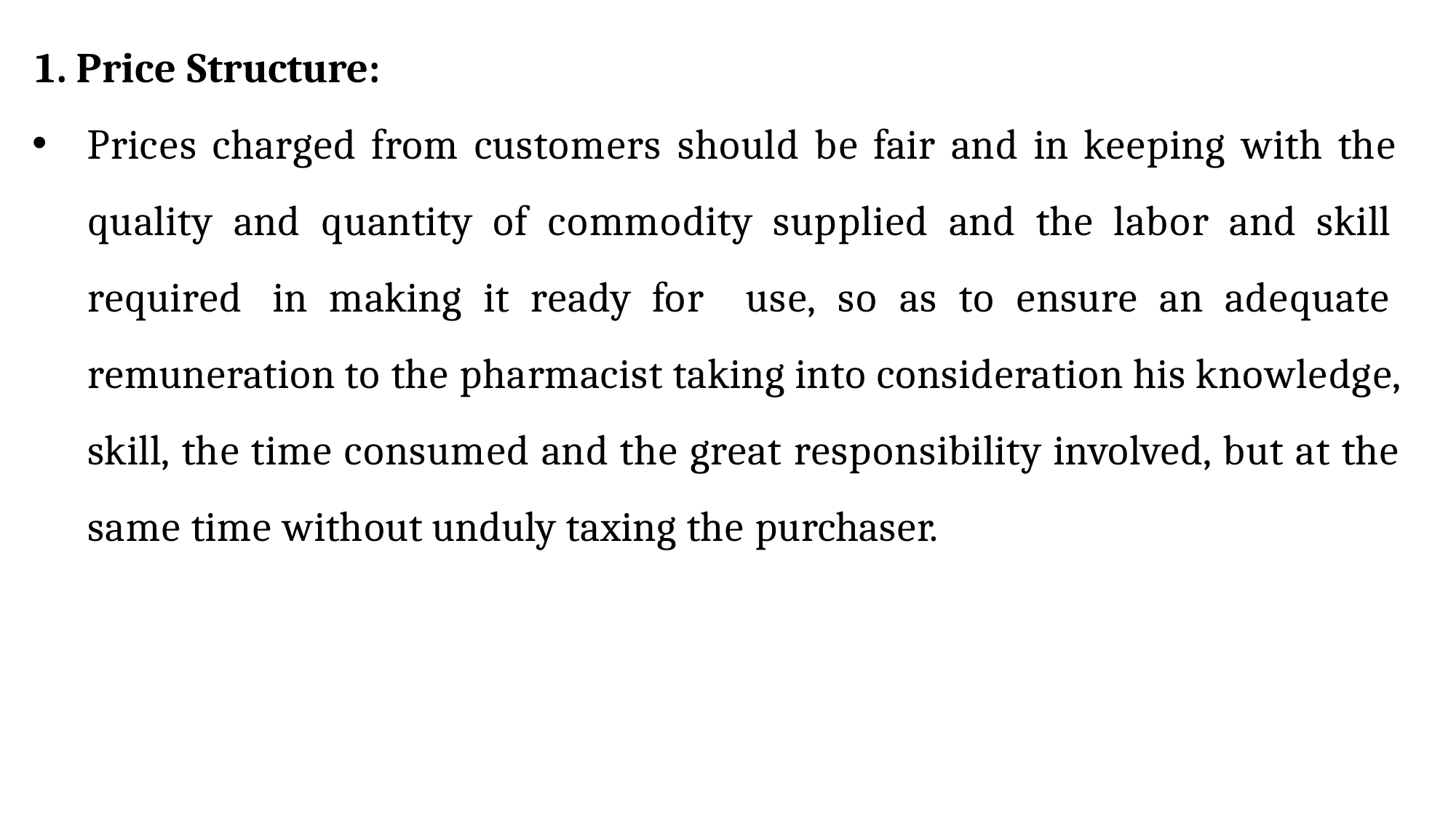

1. Price Structure:
Prices charged from customers should be fair and in keeping with the  quality and quantity of commodity supplied and the labor and skill  required in making it ready for  use, so as to ensure an adequate  remuneration to the pharmacist taking into consideration his knowledge,  skill, the time consumed and the great responsibility involved, but at the  same time without unduly taxing the purchaser.